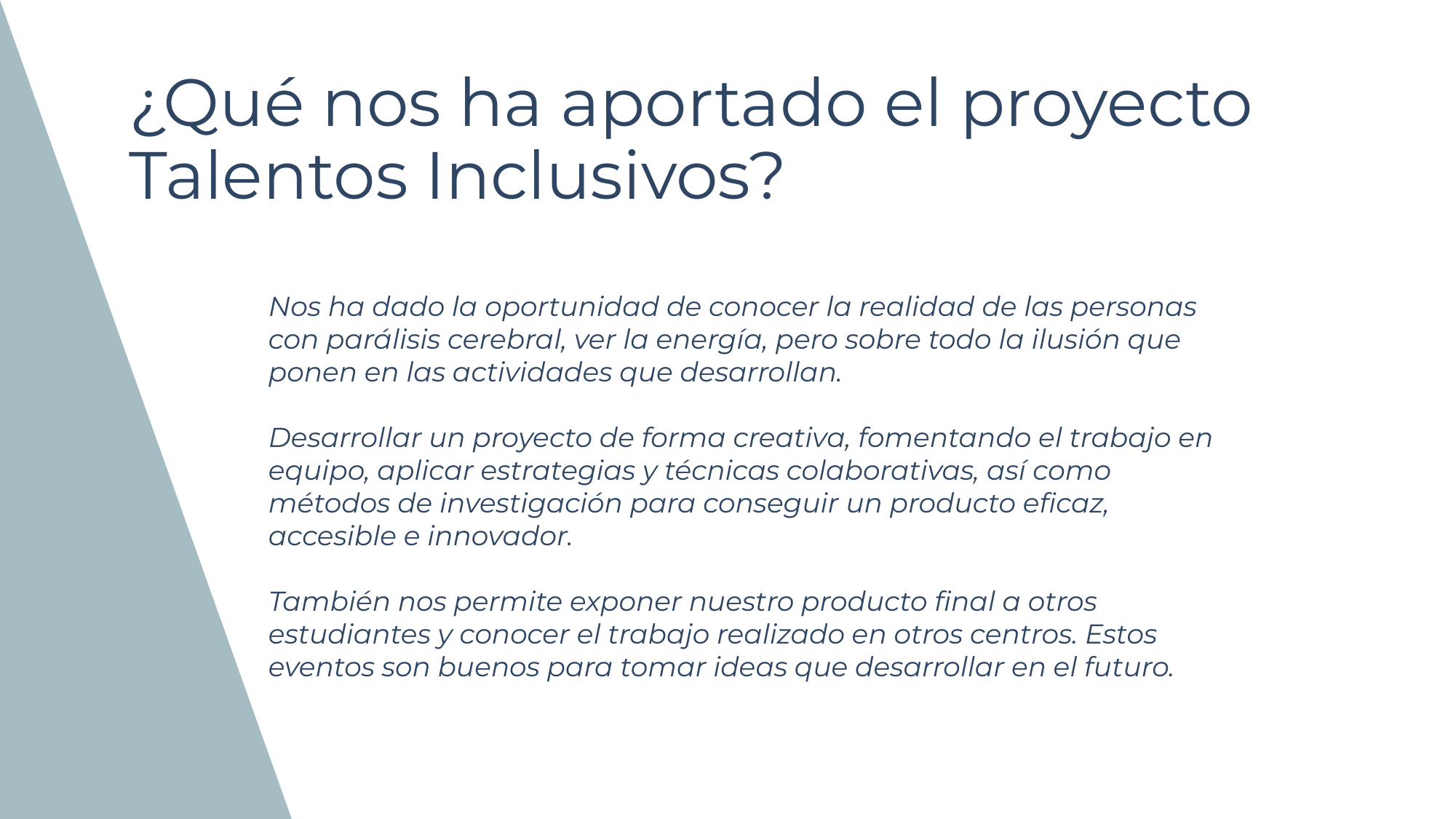

¿Qué nos ha aportado el proyecto Talentos Inclusivos?
Nos ha dado la oportunidad de conocer la realidad de las personas con parálisis cerebral, ver la energía, pero sobre todo la ilusión que ponen en las actividades que desarrollan.

Desarrollar un proyecto de forma creativa, fomentando el trabajo en equipo, aplicar estrategias y técnicas colaborativas, así como métodos de investigación para conseguir un producto eficaz, accesible e innovador.

También nos permite exponer nuestro producto final a otros estudiantes y conocer el trabajo realizado en otros centros. Estos eventos son buenos para tomar ideas que desarrollar en el futuro.